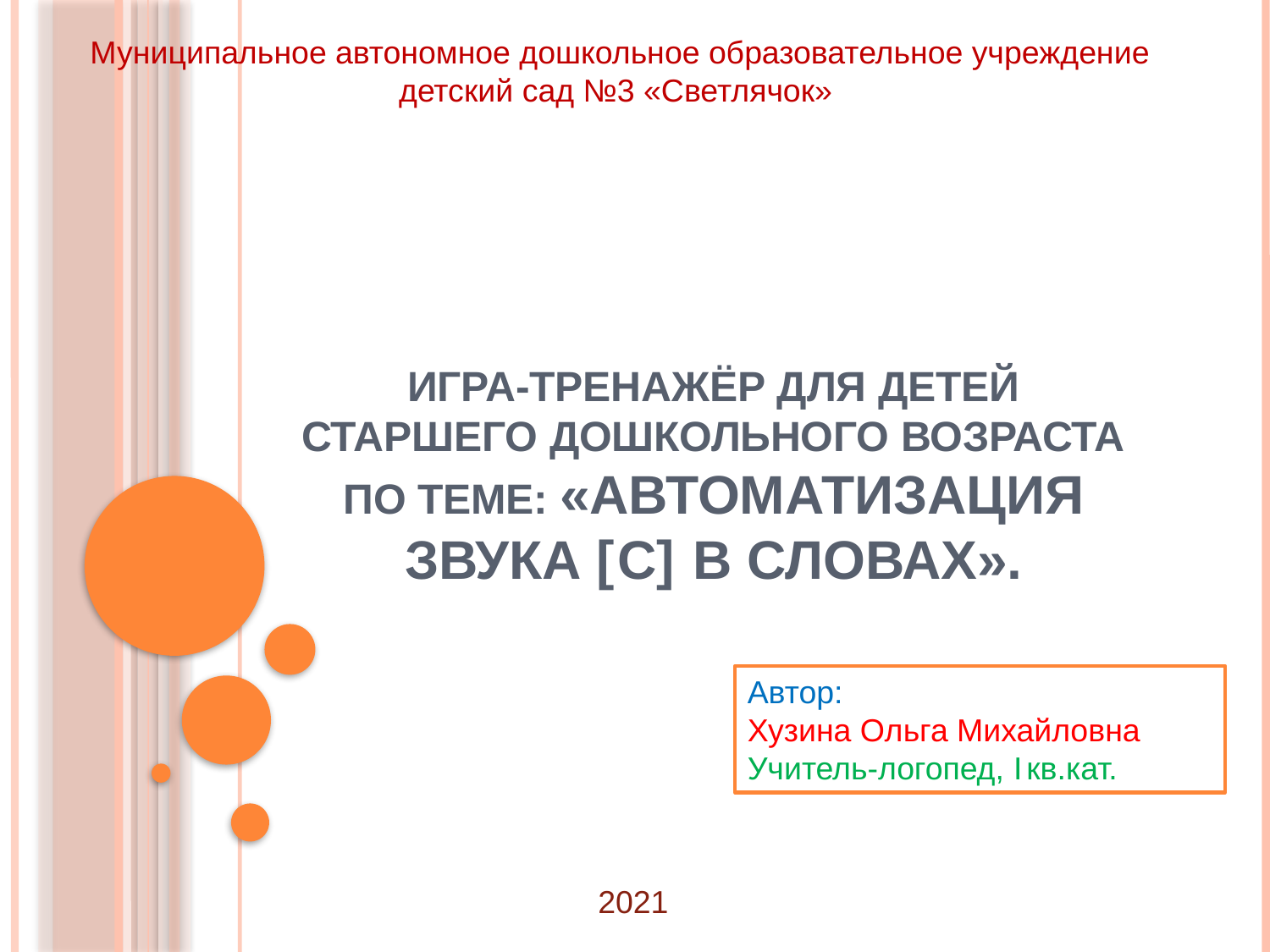

Муниципальное автономное дошкольное образовательное учреждение детский сад №3 «Светлячок»
# Игра-тренажёр для детей старшего дошкольного возраста по теме: «Автоматизация звука [с] в словах».
Автор:
Хузина Ольга Михайловна
Учитель-логопед, Iкв.кат.
2021